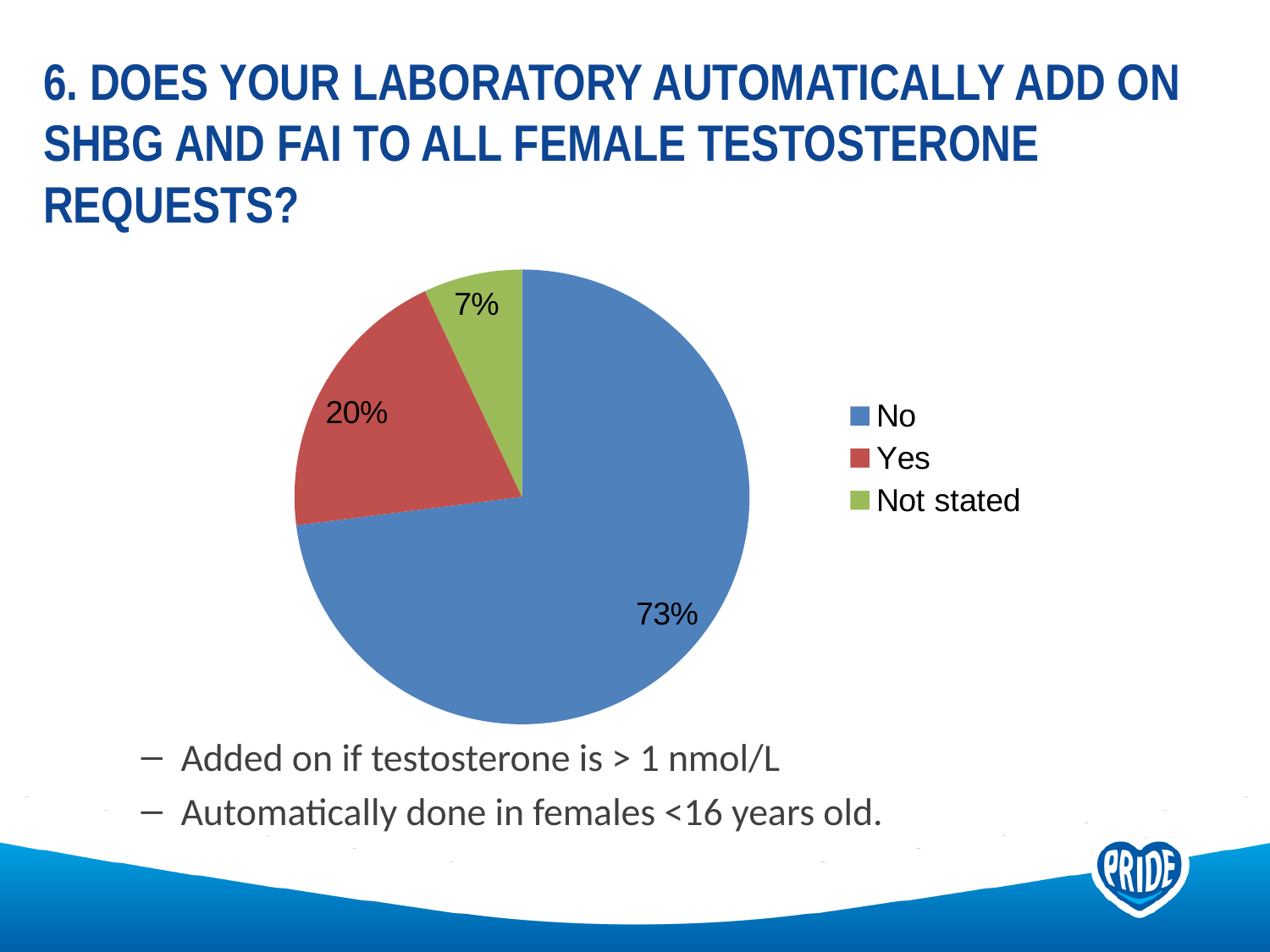

# 6. Does your laboratory automatically add on SHBG and FAI to all female testosterone requests?

### Chart

| Category | Sales |
|---|---|
| No | 73.0 |
| Yes | 20.0 |
| Not stated | 7.0 |
Added on if testosterone is > 1 nmol/L
Automatically done in females <16 years old.